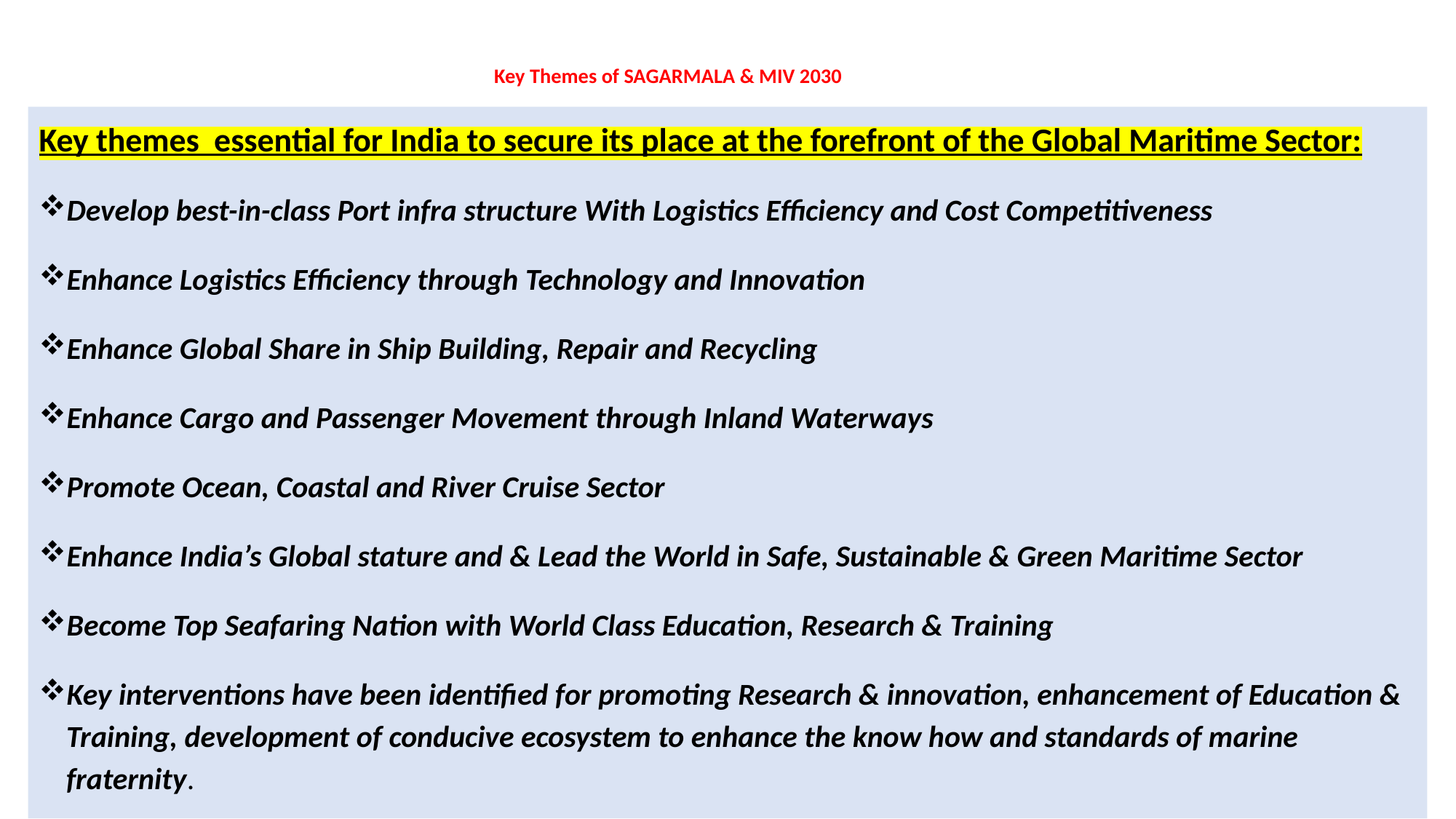

# Key Themes of SAGARMALA & MIV 2030
Key themes  essential for India to secure its place at the forefront of the Global Maritime Sector:
Develop best-in-class Port infra structure With Logistics Efficiency and Cost Competitiveness
Enhance Logistics Efficiency through Technology and Innovation
Enhance Global Share in Ship Building, Repair and Recycling
Enhance Cargo and Passenger Movement through Inland Waterways
Promote Ocean, Coastal and River Cruise Sector
Enhance India’s Global stature and & Lead the World in Safe, Sustainable & Green Maritime Sector
Become Top Seafaring Nation with World Class Education, Research & Training
Key interventions have been identified for promoting Research & innovation, enhancement of Education & Training, development of conducive ecosystem to enhance the know how and standards of marine fraternity.